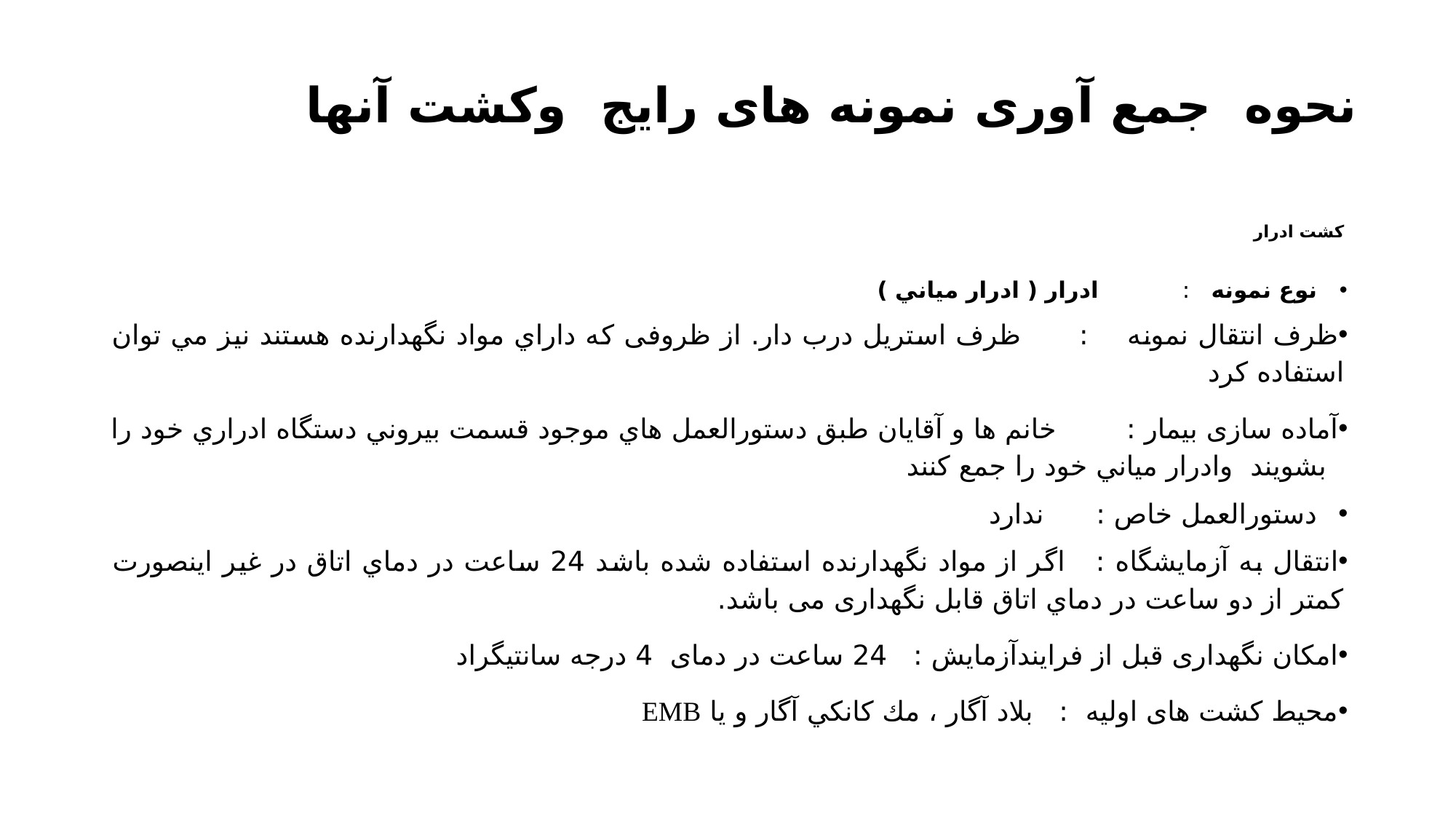

# نحوه  جمع آوری نمونه های رایج  وکشت آنها
کشت ادرار

نوع نمونه   :           ادرار ( ادرار مياني )
ظرف انتقال نمونه    :      ظرف استريل درب دار. از ظروفی كه داراي مواد نگهدارنده هستند نيز مي توان استفاده كرد
آماده سازی بیمار :        خانم ها و آقایان طبق دستورالعمل هاي موجود قسمت بيروني دستگاه ادراري خود را   بشویند  وادرار مياني خود را جمع كنند
دستورالعمل خاص :      ندارد
انتقال به آزمایشگاه :   اگر از مواد نگهدارنده استفاده شده باشد 24 ساعت در دماي اتاق در غير اینصورت كمتر از دو ساعت در دماي اتاق قابل نگهداری می باشد.
امکان نگهداری قبل از فرایندآزمایش :   24 ساعت در دمای  4 درجه سانتيگراد
محیط کشت های اولیه  :   بلاد آگار ، مك كانكي آگار و يا EMB